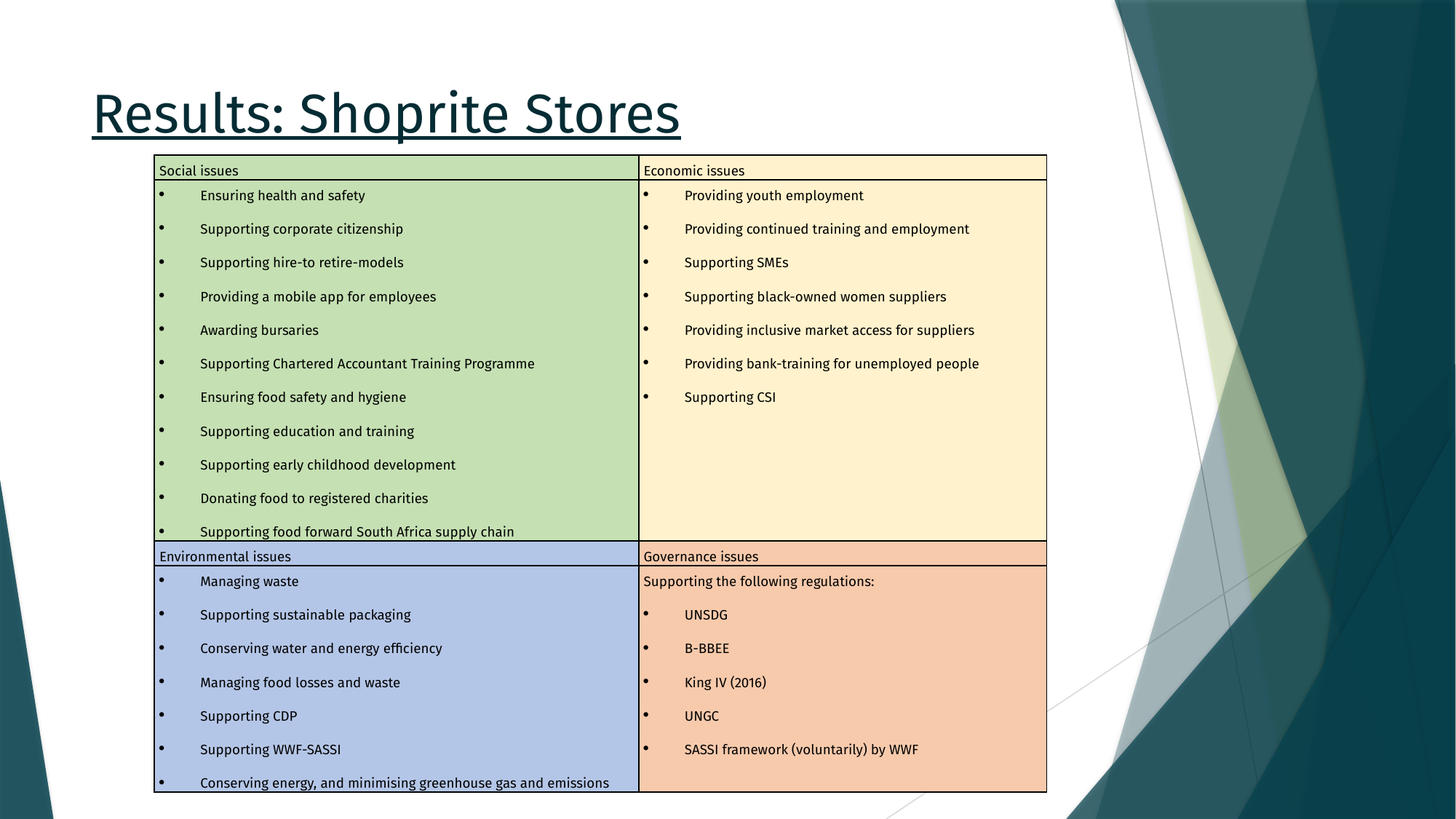

# Results: Shoprite Stores
| Social issues | Economic issues |
| --- | --- |
| Ensuring health and safety Supporting corporate citizenship Supporting hire-to retire-models Providing a mobile app for employees Awarding bursaries Supporting Chartered Accountant Training Programme Ensuring food safety and hygiene Supporting education and training Supporting early childhood development Donating food to registered charities Supporting food forward South Africa supply chain | Providing youth employment Providing continued training and employment Supporting SMEs Supporting black-owned women suppliers Providing inclusive market access for suppliers Providing bank-training for unemployed people Supporting CSI |
| Environmental issues | Governance issues |
| Managing waste Supporting sustainable packaging Conserving water and energy efficiency Managing food losses and waste Supporting CDP Supporting WWF-SASSI Conserving energy, and minimising greenhouse gas and emissions | Supporting the following regulations: UNSDG B-BBEE King IV (2016) UNGC SASSI framework (voluntarily) by WWF |